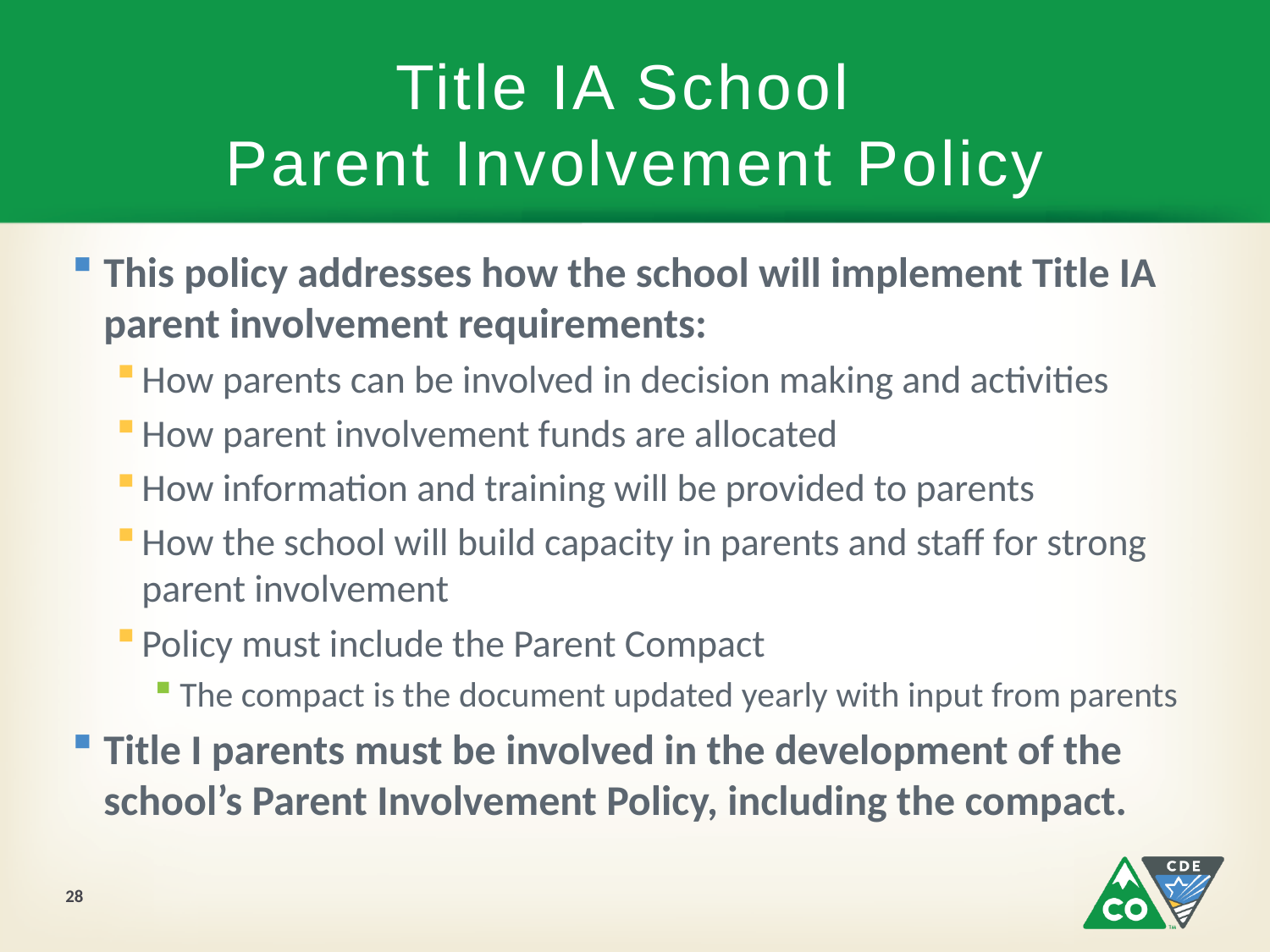

# Title IA School Parent Involvement Policy
This policy addresses how the school will implement Title IA parent involvement requirements:
How parents can be involved in decision making and activities
How parent involvement funds are allocated
How information and training will be provided to parents
How the school will build capacity in parents and staff for strong parent involvement
Policy must include the Parent Compact
The compact is the document updated yearly with input from parents
Title I parents must be involved in the development of the school’s Parent Involvement Policy, including the compact.

28